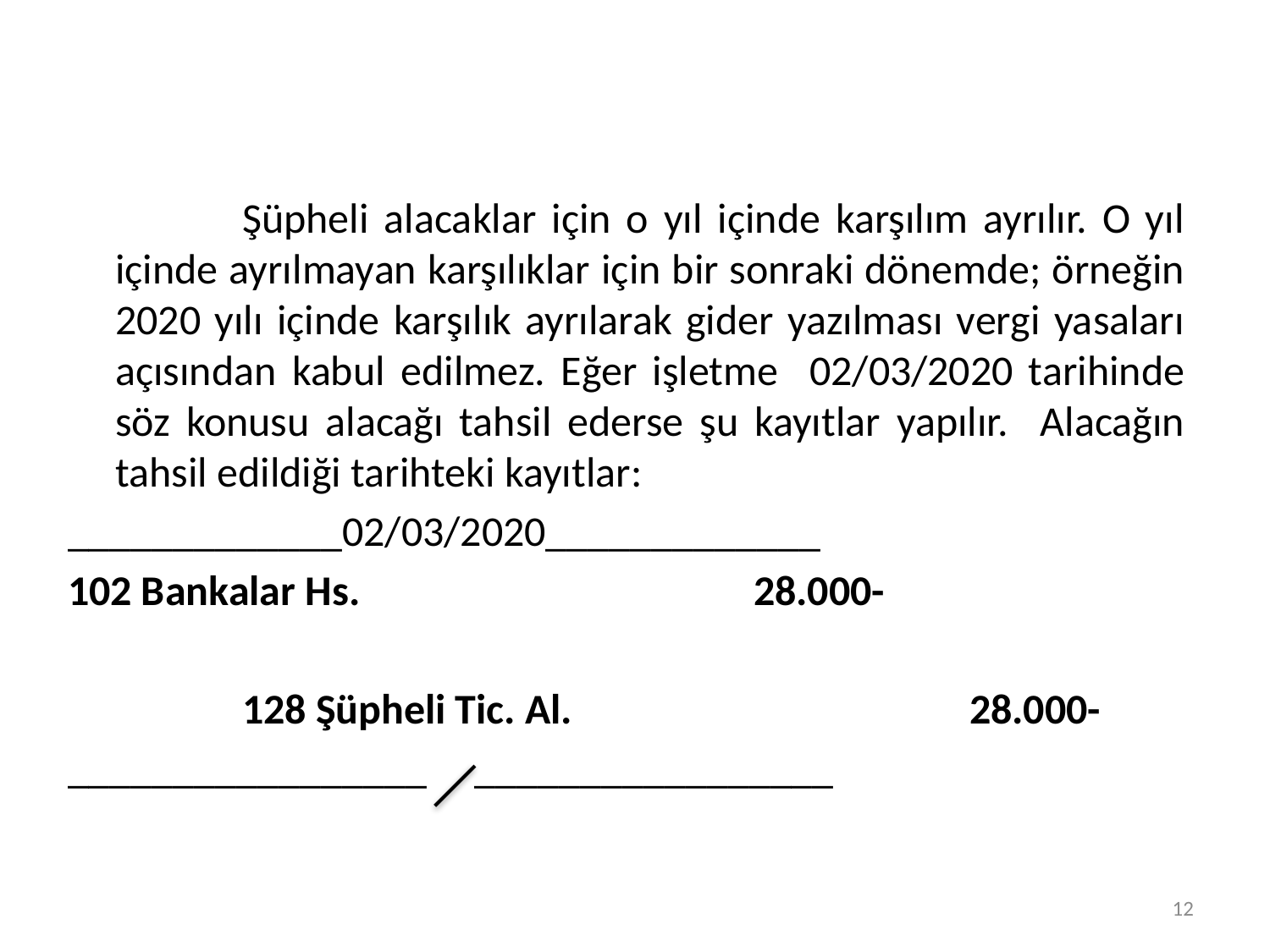

Şüpheli alacaklar için o yıl içinde karşılım ayrılır. O yıl içinde ayrılmayan karşılıklar için bir sonraki dönemde; örneğin 2020 yılı içinde karşılık ayrılarak gider yazılması vergi yasaları açısından kabul edilmez. Eğer işletme  02/03/2020 tarihinde söz konusu alacağı tahsil ederse şu kayıtlar yapılır.  Alacağın tahsil edildiği tarihteki kayıtlar:
_____________02/03/2020_____________
102 Bankalar Hs.		                           28.000-

		128 Şüpheli Tic. Al.		                       28.000-
_________________     _________________
12